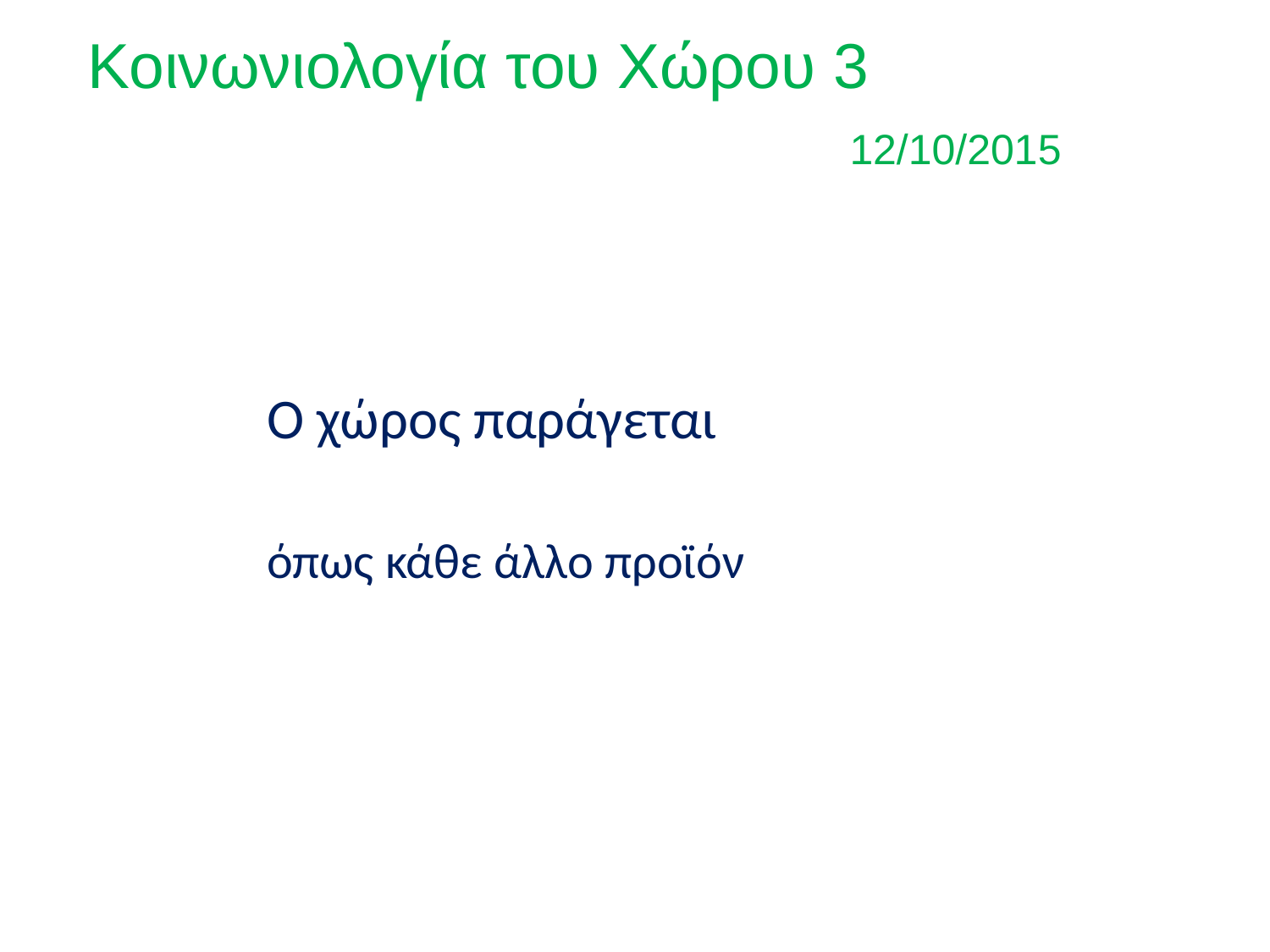

Κοινωνιολογία του Χώρου 3
						12/10/2015

Ο χώρος παράγεται

όπως κάθε άλλο προϊόν